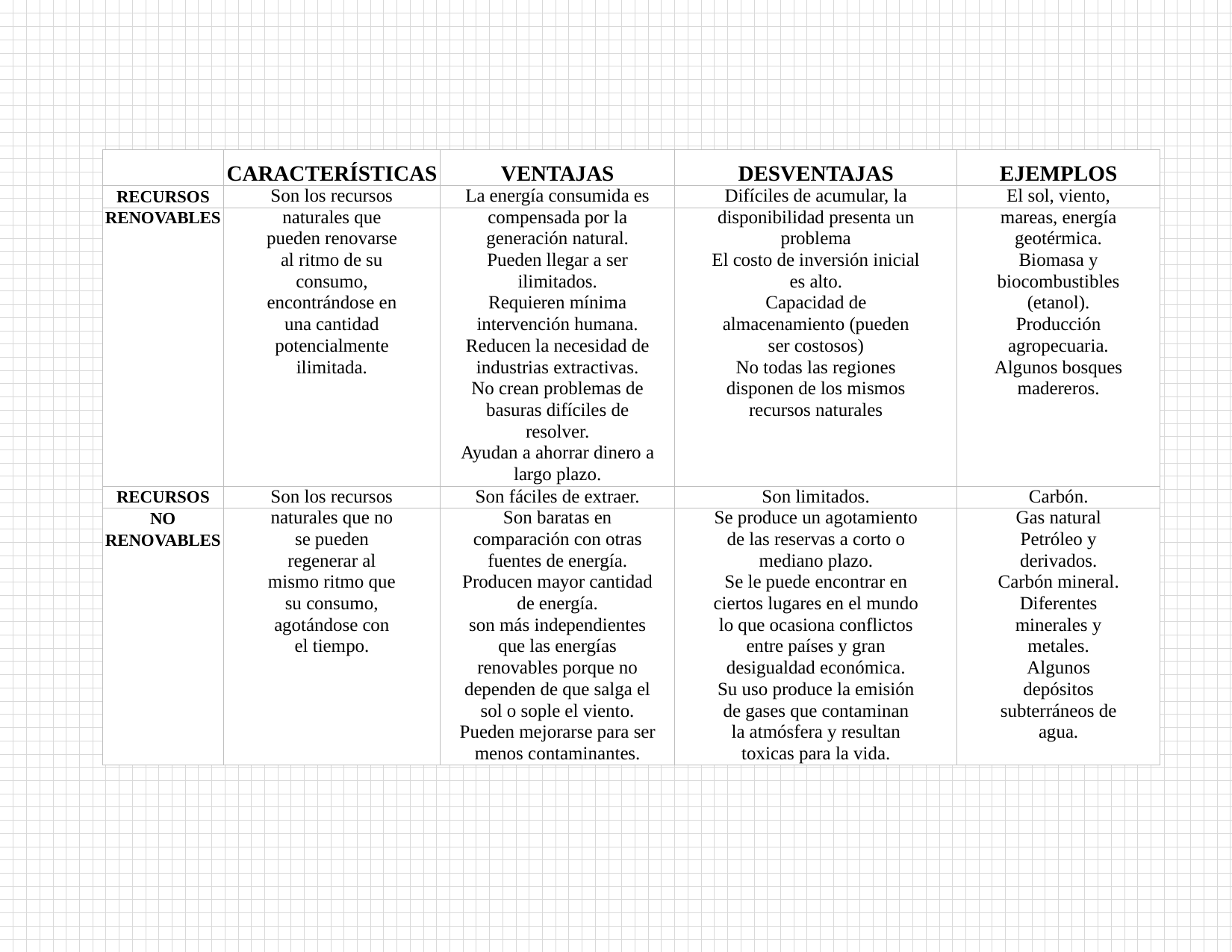

|  | CARACTERÍSTICAS | VENTAJAS | DESVENTAJAS | EJEMPLOS |
| --- | --- | --- | --- | --- |
| RECURSOS | Son los recursos | La energía consumida es | Difíciles de acumular, la | El sol, viento, |
| RENOVABLES | naturales que | compensada por la | disponibilidad presenta un | mareas, energía |
|  | pueden renovarse | generación natural. | problema | geotérmica. |
|  | al ritmo de su | Pueden llegar a ser | El costo de inversión inicial | Biomasa y |
|  | consumo, | ilimitados. | es alto. | biocombustibles |
|  | encontrándose en | Requieren mínima | Capacidad de | (etanol). |
|  | una cantidad | intervención humana. | almacenamiento (pueden | Producción |
|  | potencialmente | Reducen la necesidad de | ser costosos) | agropecuaria. |
|  | ilimitada. | industrias extractivas. | No todas las regiones | Algunos bosques |
|  |  | No crean problemas de | disponen de los mismos | madereros. |
|  |  | basuras difíciles de | recursos naturales |  |
|  |  | resolver. |  |  |
|  |  | Ayudan a ahorrar dinero a |  |  |
|  |  | largo plazo. |  |  |
| RECURSOS | Son los recursos | Son fáciles de extraer. | Son limitados. | Carbón. |
| NO | naturales que no | Son baratas en | Se produce un agotamiento | Gas natural |
| RENOVABLES | se pueden | comparación con otras | de las reservas a corto o | Petróleo y |
|  | regenerar al | fuentes de energía. | mediano plazo. | derivados. |
|  | mismo ritmo que | Producen mayor cantidad | Se le puede encontrar en | Carbón mineral. |
|  | su consumo, | de energía. | ciertos lugares en el mundo | Diferentes |
|  | agotándose con | son más independientes | lo que ocasiona conflictos | minerales y |
|  | el tiempo. | que las energías | entre países y gran | metales. |
|  |  | renovables porque no | desigualdad económica. | Algunos |
|  |  | dependen de que salga el | Su uso produce la emisión | depósitos |
|  |  | sol o sople el viento. | de gases que contaminan | subterráneos de |
|  |  | Pueden mejorarse para ser | la atmósfera y resultan | agua. |
|  |  | menos contaminantes. | toxicas para la vida. |  |